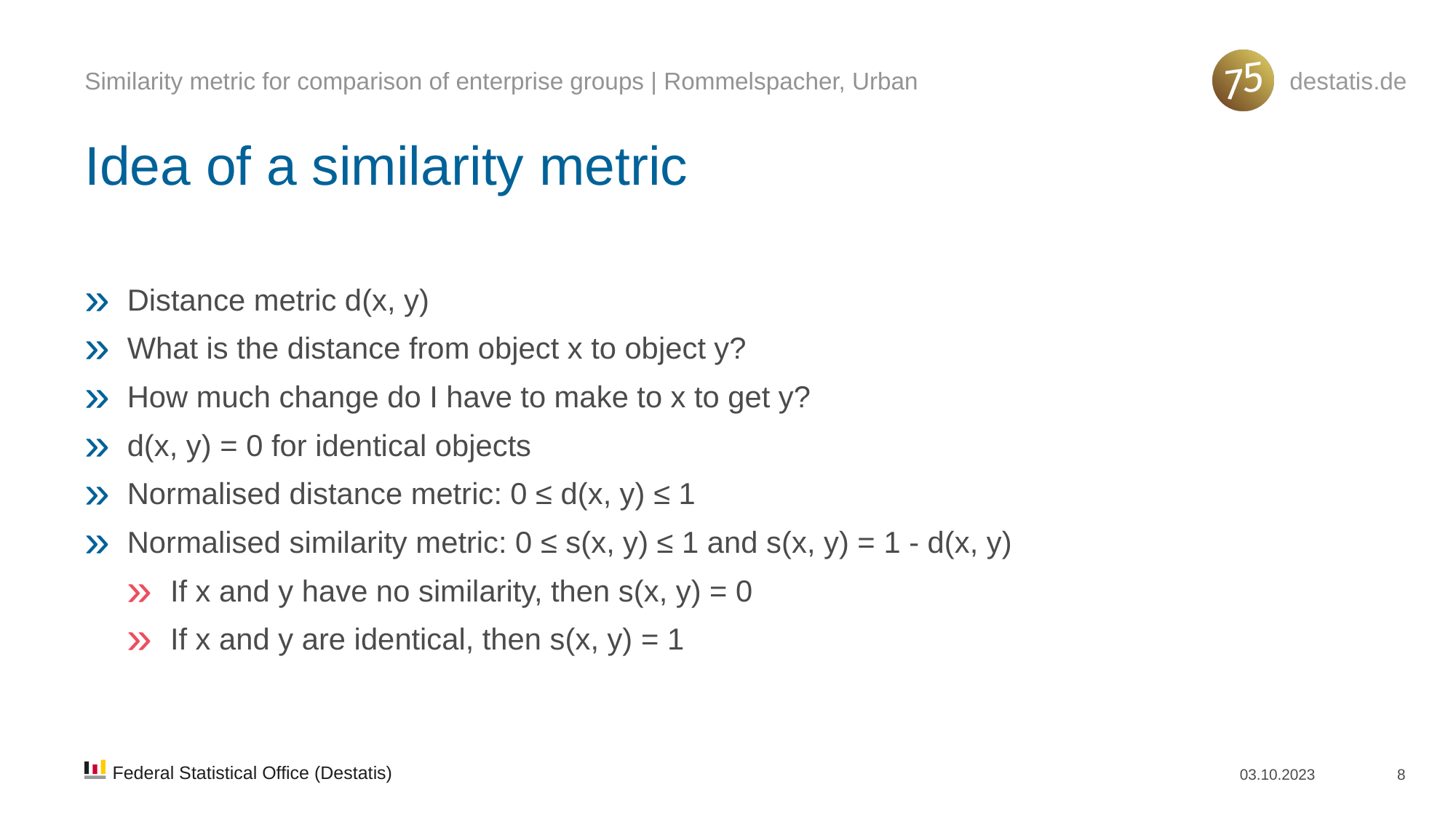

Similarity metric for comparison of enterprise groups | Rommelspacher, Urban
# Idea of a similarity metric
Distance metric d(x, y)
What is the distance from object x to object y?
How much change do I have to make to x to get y?
d(x, y) = 0 for identical objects
Normalised distance metric: 0 ≤ d(x, y) ≤ 1
Normalised similarity metric: 0 ≤ s(x, y) ≤ 1 and s(x, y) = 1 - d(x, y)
If x and y have no similarity, then s(x, y) = 0
If x and y are identical, then s(x, y) = 1
Federal Statistical Office (Destatis)
03.10.2023
8